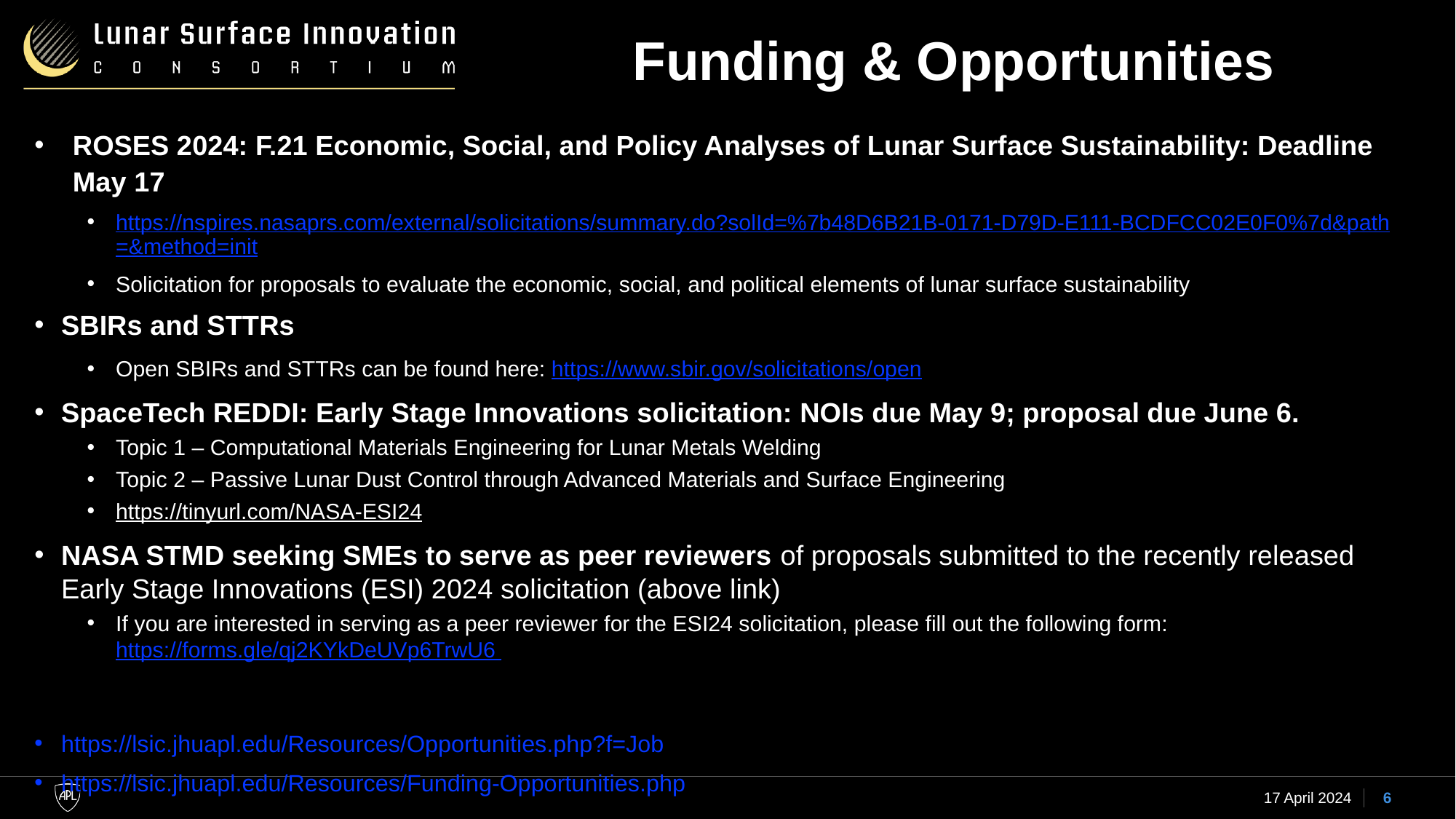

# Funding & Opportunities
ROSES 2024: F.21 Economic, Social, and Policy Analyses of Lunar Surface Sustainability: Deadline May 17
https://nspires.nasaprs.com/external/solicitations/summary.do?solId=%7b48D6B21B-0171-D79D-E111-BCDFCC02E0F0%7d&path=&method=init
Solicitation for proposals to evaluate the economic, social, and political elements of lunar surface sustainability
SBIRs and STTRs
Open SBIRs and STTRs can be found here: https://www.sbir.gov/solicitations/open
SpaceTech REDDI: Early Stage Innovations solicitation: NOIs due May 9; proposal due June 6.
Topic 1 – Computational Materials Engineering for Lunar Metals Welding
Topic 2 – Passive Lunar Dust Control through Advanced Materials and Surface Engineering
https://tinyurl.com/NASA-ESI24
NASA STMD seeking SMEs to serve as peer reviewers of proposals submitted to the recently released Early Stage Innovations (ESI) 2024 solicitation (above link)
If you are interested in serving as a peer reviewer for the ESI24 solicitation, please fill out the following form: https://forms.gle/qj2KYkDeUVp6TrwU6

https://lsic.jhuapl.edu/Resources/Opportunities.php?f=Job
https://lsic.jhuapl.edu/Resources/Funding-Opportunities.php

17 April 2024
6